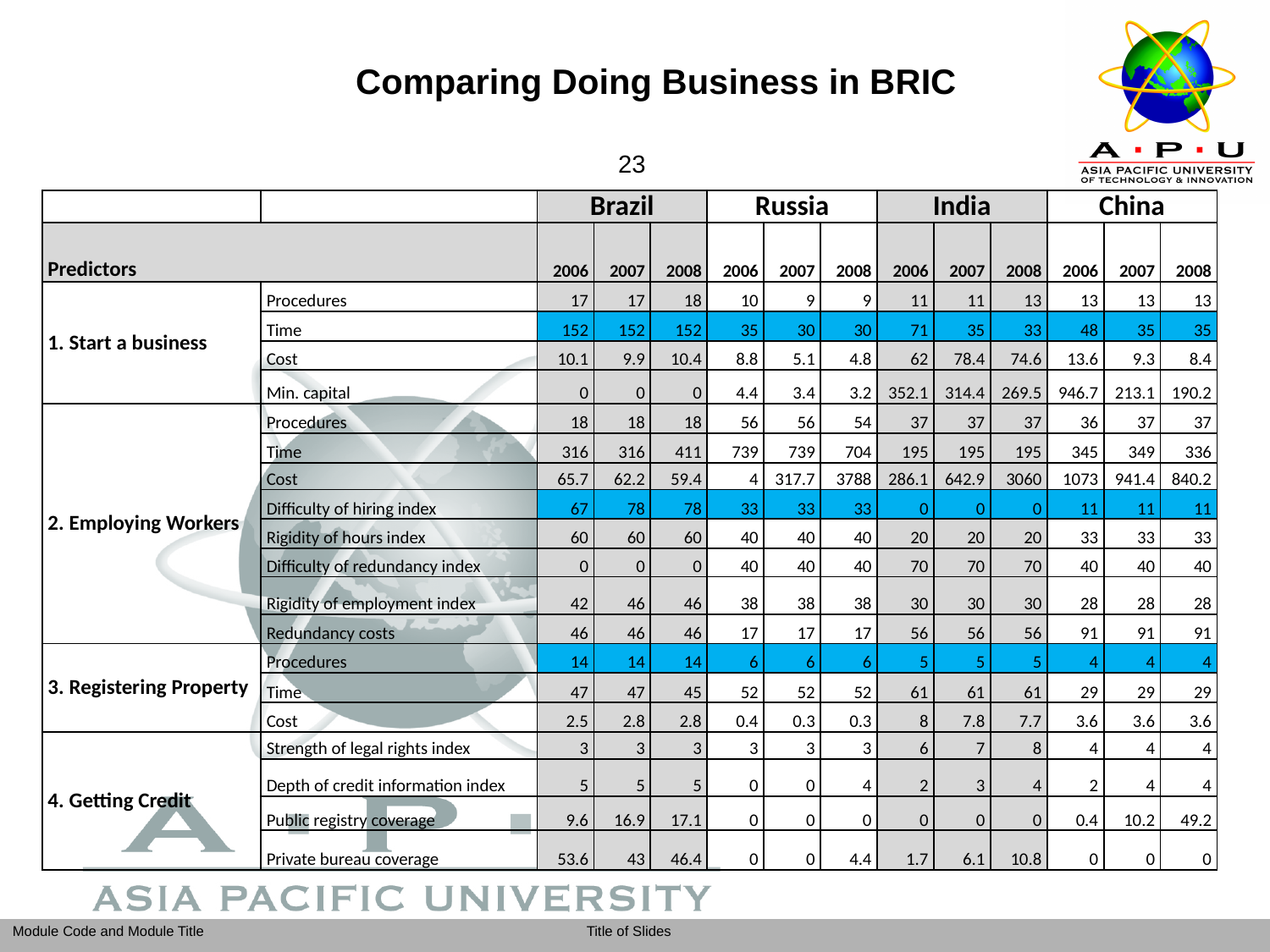

Comparing Doing Business in BRIC
23
|  |  | Brazil |  |  | Russia |  |  | India |  |  | China |  |  |
| --- | --- | --- | --- | --- | --- | --- | --- | --- | --- | --- | --- | --- | --- |
| Predictors |  | 2006 | 2007 | 2008 | 2006 | 2007 | 2008 | 2006 | 2007 | 2008 | 2006 | 2007 | 2008 |
| 1. Start a business | Procedures | 17 | 17 | 18 | 10 | 9 | 9 | 11 | 11 | 13 | 13 | 13 | 13 |
|  | Time | 152 | 152 | 152 | 35 | 30 | 30 | 71 | 35 | 33 | 48 | 35 | 35 |
|  | Cost | 10.1 | 9.9 | 10.4 | 8.8 | 5.1 | 4.8 | 62 | 78.4 | 74.6 | 13.6 | 9.3 | 8.4 |
|  | Min. capital | 0 | 0 | 0 | 4.4 | 3.4 | 3.2 | 352.1 | 314.4 | 269.5 | 946.7 | 213.1 | 190.2 |
| 2. Employing Workers | Procedures | 18 | 18 | 18 | 56 | 56 | 54 | 37 | 37 | 37 | 36 | 37 | 37 |
|  | Time | 316 | 316 | 411 | 739 | 739 | 704 | 195 | 195 | 195 | 345 | 349 | 336 |
|  | Cost | 65.7 | 62.2 | 59.4 | 4 | 317.7 | 3788 | 286.1 | 642.9 | 3060 | 1073 | 941.4 | 840.2 |
|  | Difficulty of hiring index | 67 | 78 | 78 | 33 | 33 | 33 | 0 | 0 | 0 | 11 | 11 | 11 |
|  | Rigidity of hours index | 60 | 60 | 60 | 40 | 40 | 40 | 20 | 20 | 20 | 33 | 33 | 33 |
|  | Difficulty of redundancy index | 0 | 0 | 0 | 40 | 40 | 40 | 70 | 70 | 70 | 40 | 40 | 40 |
|  | Rigidity of employment index | 42 | 46 | 46 | 38 | 38 | 38 | 30 | 30 | 30 | 28 | 28 | 28 |
|  | Redundancy costs | 46 | 46 | 46 | 17 | 17 | 17 | 56 | 56 | 56 | 91 | 91 | 91 |
| 3. Registering Property | Procedures | 14 | 14 | 14 | 6 | 6 | 6 | 5 | 5 | 5 | 4 | 4 | 4 |
|  | Time | 47 | 47 | 45 | 52 | 52 | 52 | 61 | 61 | 61 | 29 | 29 | 29 |
|  | Cost | 2.5 | 2.8 | 2.8 | 0.4 | 0.3 | 0.3 | 8 | 7.8 | 7.7 | 3.6 | 3.6 | 3.6 |
| 4. Getting Credit | Strength of legal rights index | 3 | 3 | 3 | 3 | 3 | 3 | 6 | 7 | 8 | 4 | 4 | 4 |
|  | Depth of credit information index | 5 | 5 | 5 | 0 | 0 | 4 | 2 | 3 | 4 | 2 | 4 | 4 |
|  | Public registry coverage | 9.6 | 16.9 | 17.1 | 0 | 0 | 0 | 0 | 0 | 0 | 0.4 | 10.2 | 49.2 |
|  | Private bureau coverage | 53.6 | 43 | 46.4 | 0 | 0 | 4.4 | 1.7 | 6.1 | 10.8 | 0 | 0 | 0 |